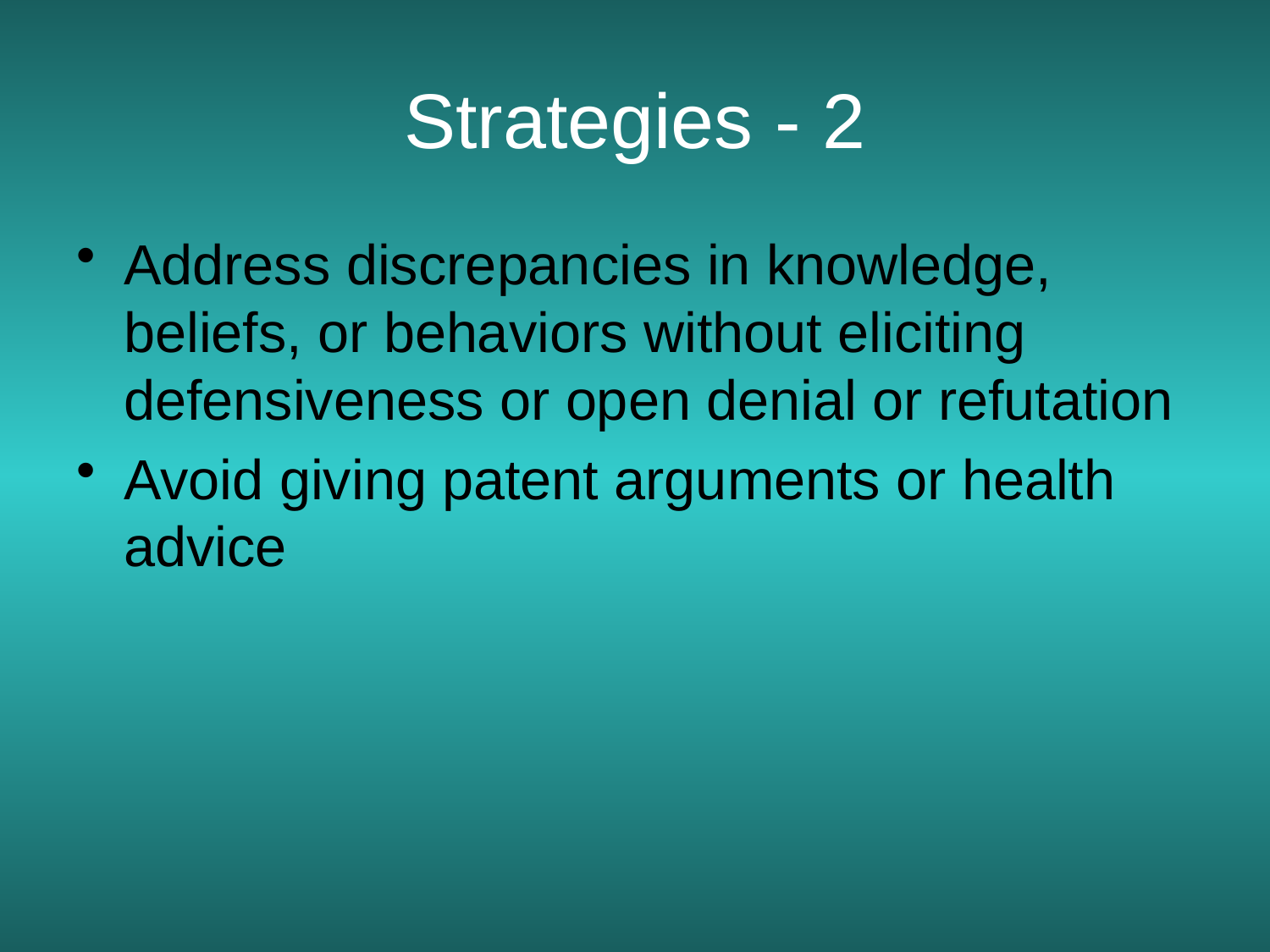

# Strategies - 2
Address discrepancies in knowledge, beliefs, or behaviors without eliciting defensiveness or open denial or refutation
Avoid giving patent arguments or health advice